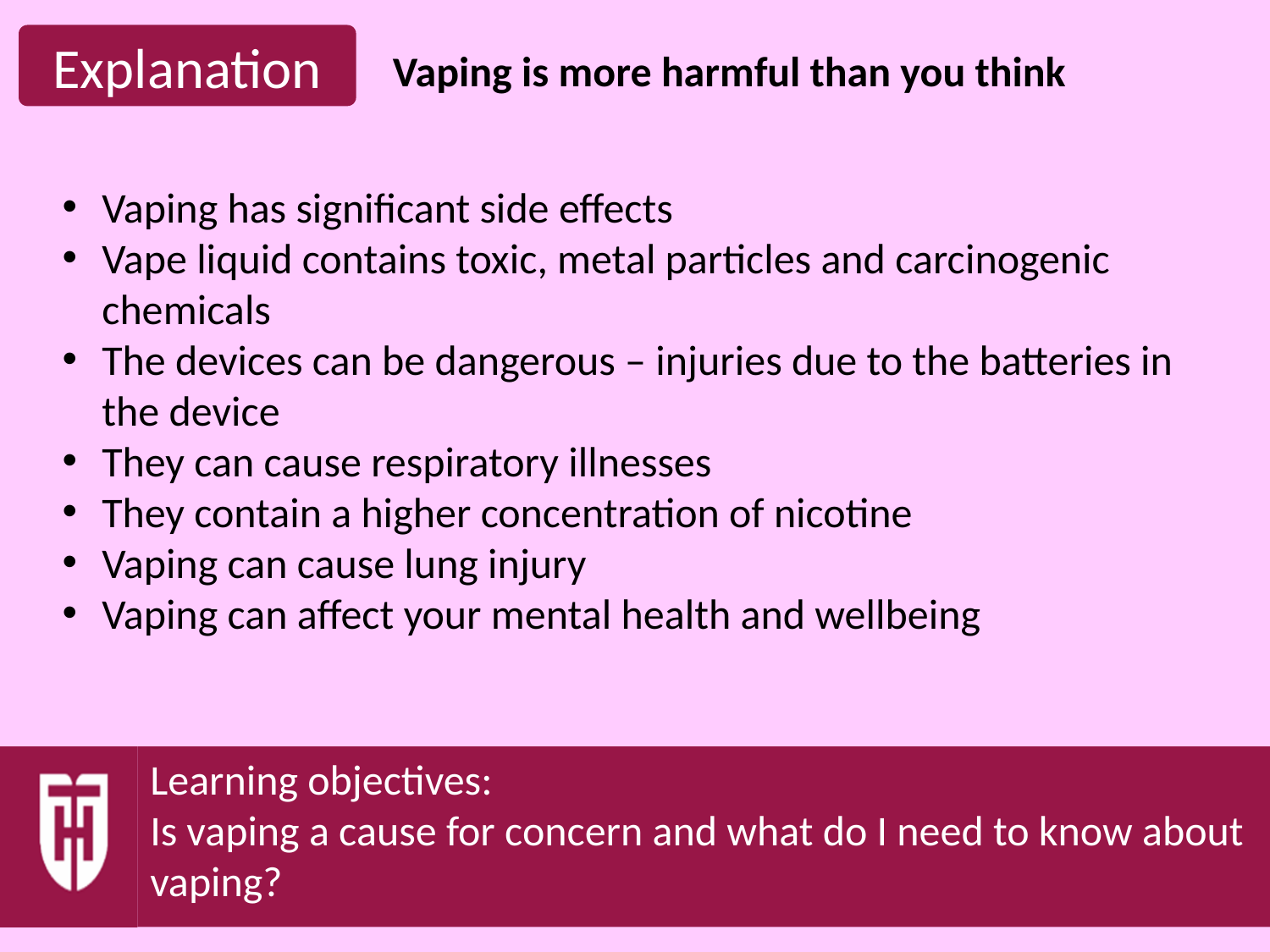

Vaping is more harmful than you think
Vaping has significant side effects
Vape liquid contains toxic, metal particles and carcinogenic chemicals
The devices can be dangerous – injuries due to the batteries in the device
They can cause respiratory illnesses
They contain a higher concentration of nicotine
Vaping can cause lung injury
Vaping can affect your mental health and wellbeing